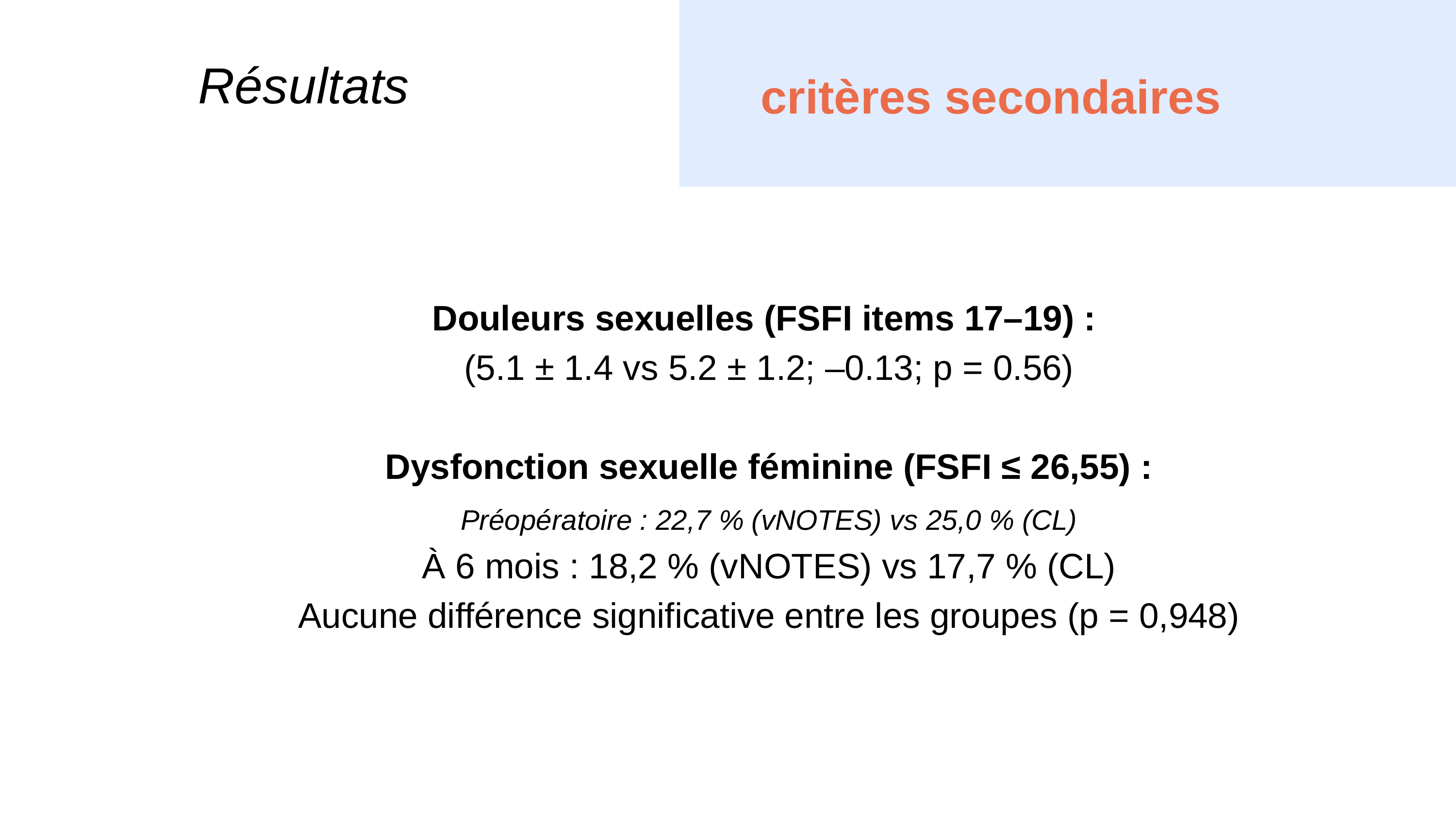

Résultats

critères secondaires

Douleurs sexuelles (FSFI items 17–19) :
(5.1 ± 1.4 vs 5.2 ± 1.2; –0.13; p = 0.56)

Dysfonction sexuelle féminine (FSFI ≤ 26,55) :
Préopératoire : 22,7 % (vNOTES) vs 25,0 % (CL)
À 6 mois : 18,2 % (vNOTES) vs 17,7 % (CL)
Aucune différence significative entre les groupes (p = 0,948)